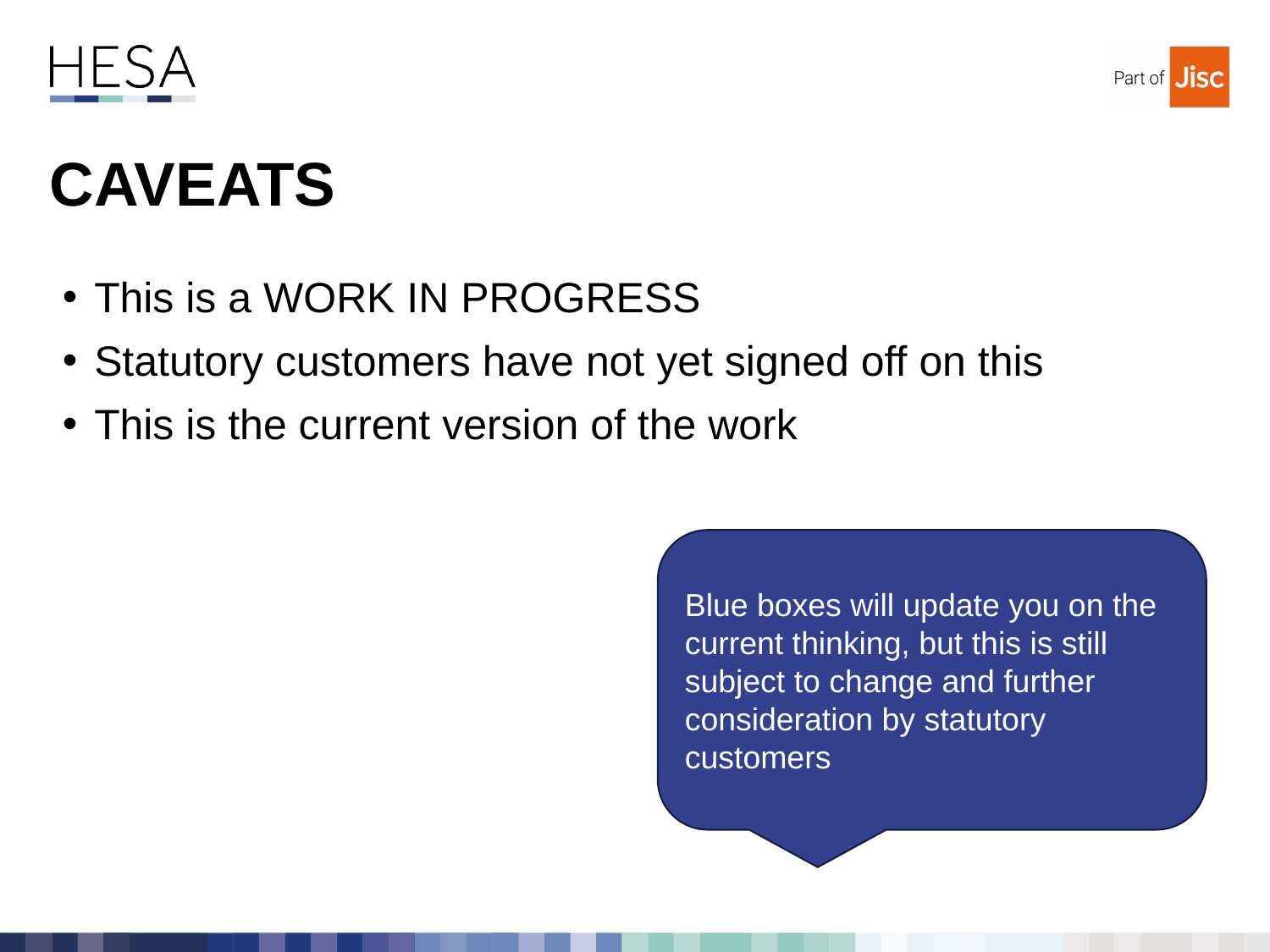

# CAVEATS
This is a WORK IN PROGRESS
Statutory customers have not yet signed off on this
This is the current version of the work
Blue boxes will update you on the current thinking, but this is still subject to change and further consideration by statutory customers